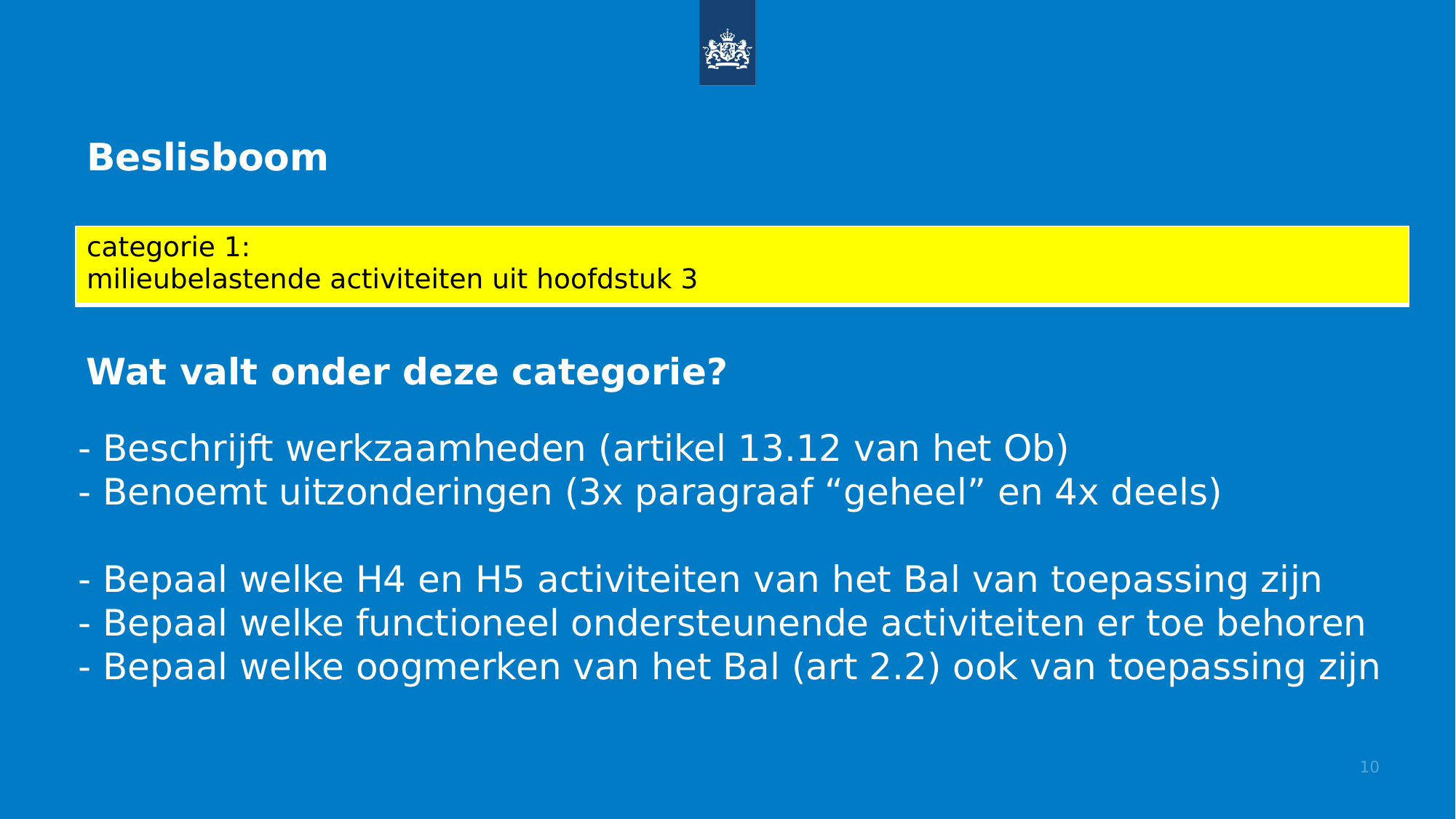

# Beslisboom
| categorie 1: milieubelastende activiteiten uit hoofdstuk 3 |
| --- |
Wat valt onder deze categorie?
- Beschrijft werkzaamheden (artikel 13.12 van het Ob)
- Benoemt uitzonderingen (3x paragraaf “geheel” en 4x deels)
- Bepaal welke H4 en H5 activiteiten van het Bal van toepassing zijn
- Bepaal welke functioneel ondersteunende activiteiten er toe behoren
- Bepaal welke oogmerken van het Bal (art 2.2) ook van toepassing zijn
10